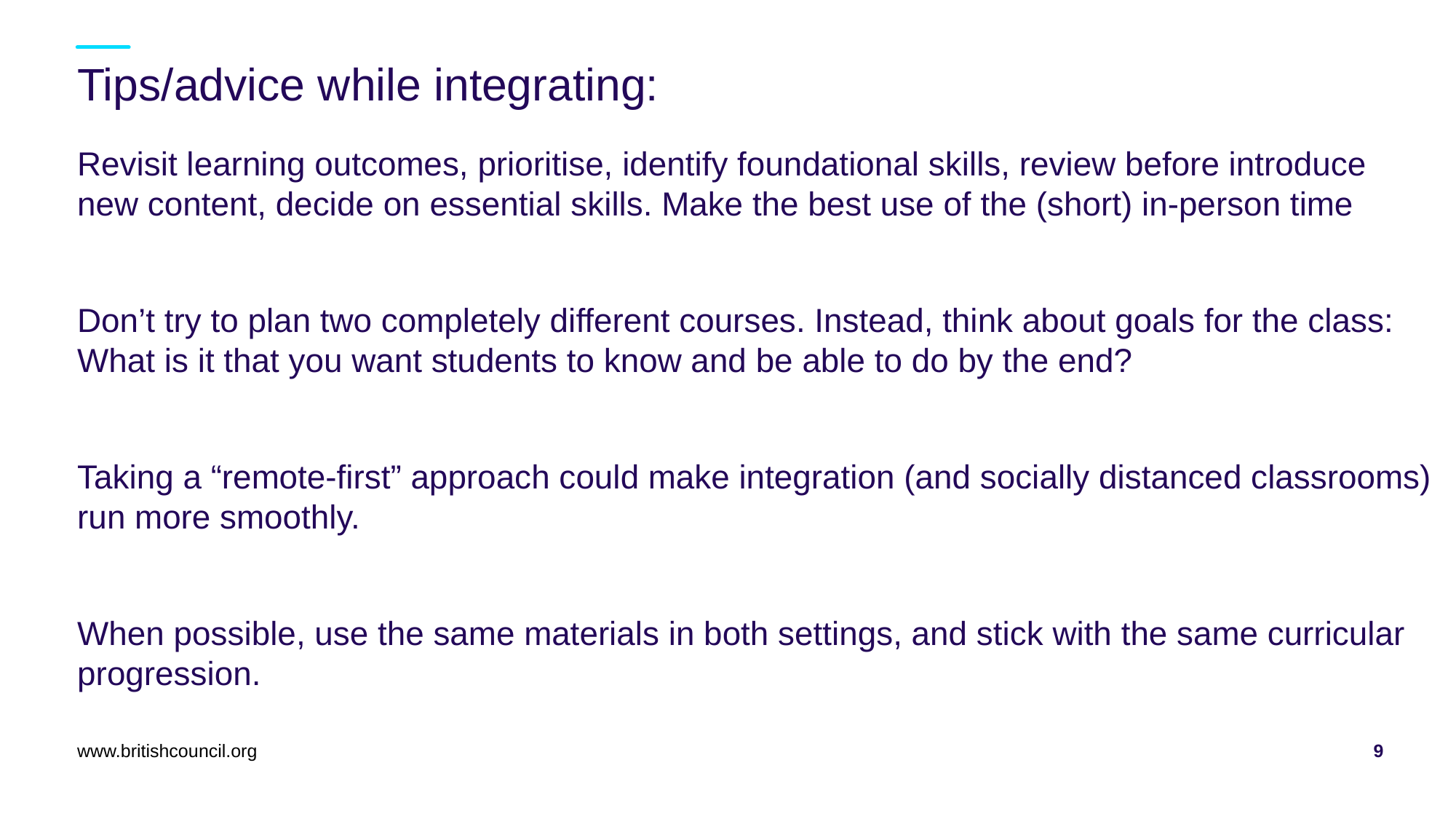

# Tips/advice while integrating:
Revisit learning outcomes, prioritise, identify foundational skills, review before introduce new content, decide on essential skills. Make the best use of the (short) in-person time

Don’t try to plan two completely different courses. Instead, think about goals for the class: What is it that you want students to know and be able to do by the end?

Taking a “remote-first” approach could make integration (and socially distanced classrooms) run more smoothly.

When possible, use the same materials in both settings, and stick with the same curricular progression.

www.britishcouncil.org
9